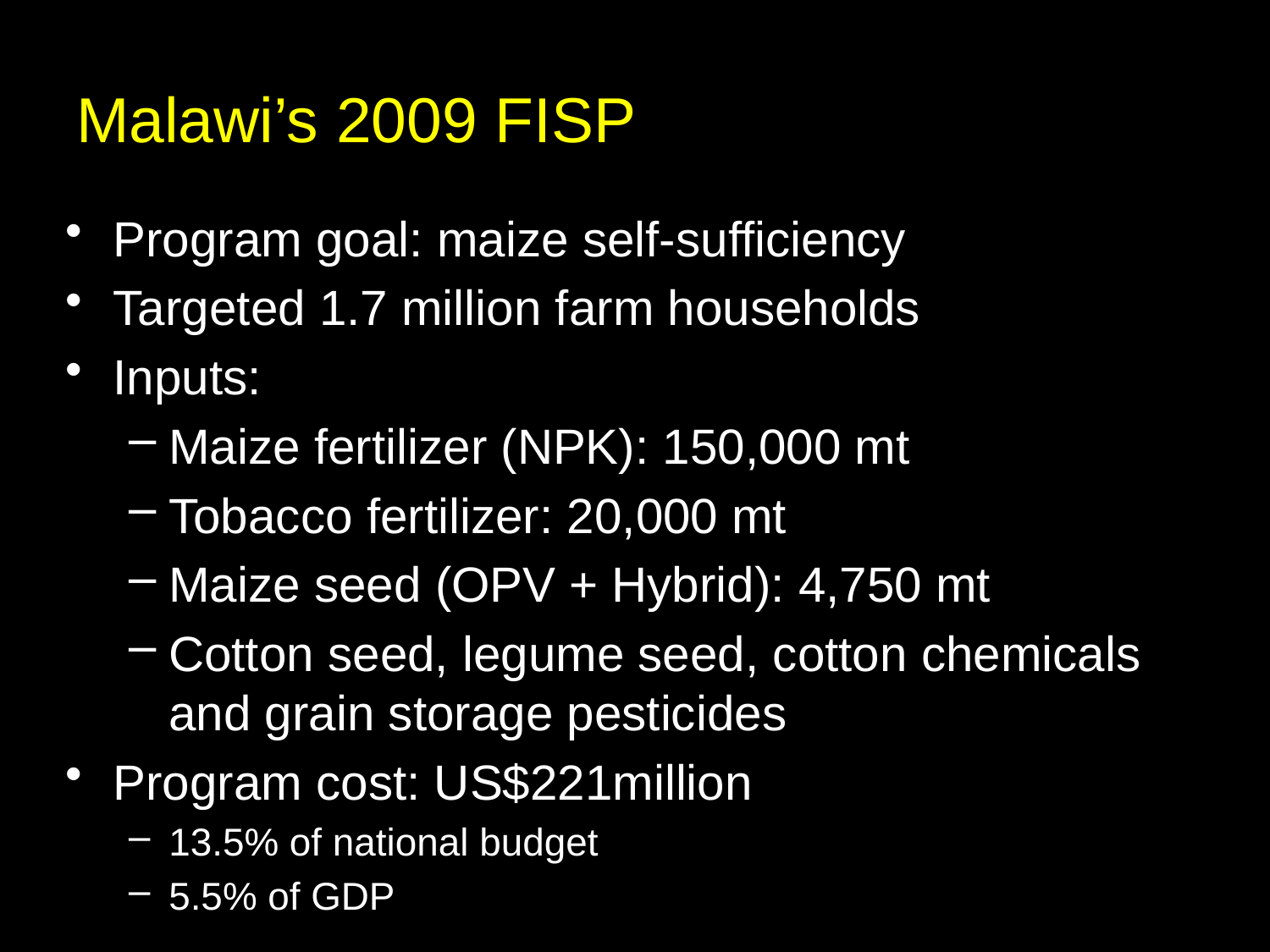

# Malawi’s 2009 FISP
Program goal: maize self-sufficiency
Targeted 1.7 million farm households
Inputs:
Maize fertilizer (NPK): 150,000 mt
Tobacco fertilizer: 20,000 mt
Maize seed (OPV + Hybrid): 4,750 mt
Cotton seed, legume seed, cotton chemicals and grain storage pesticides
Program cost: US$221million
13.5% of national budget
5.5% of GDP